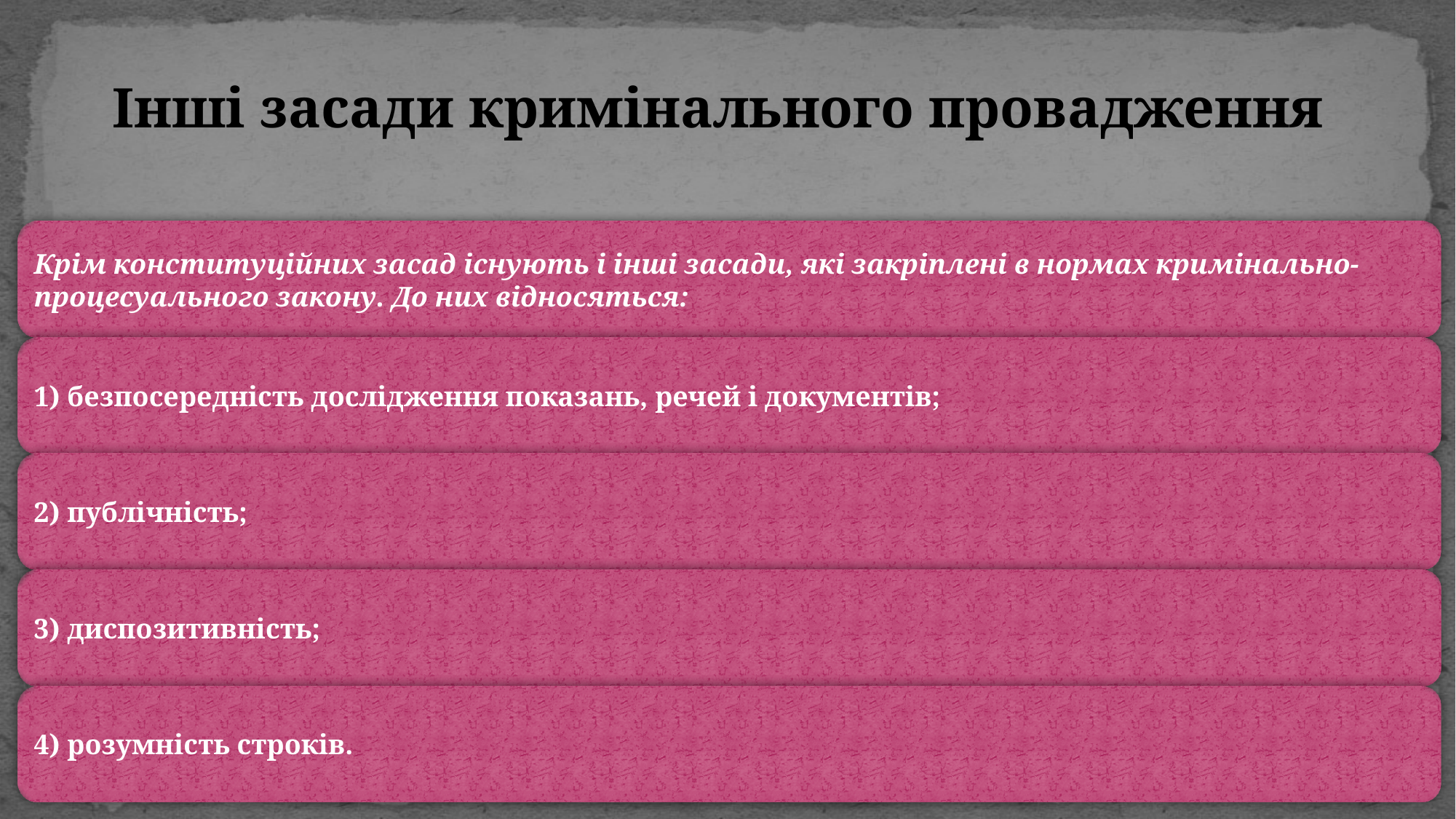

Інші засади кримінального провадження
Крім конституційних засад існують і інші засади, які закріплені в нормах кримінально-процесуального закону. До них відносяться:
1) безпосередність дослідження показань, речей і документів;
2) публічність;
3) диспозитивність;
4) розумність строків.